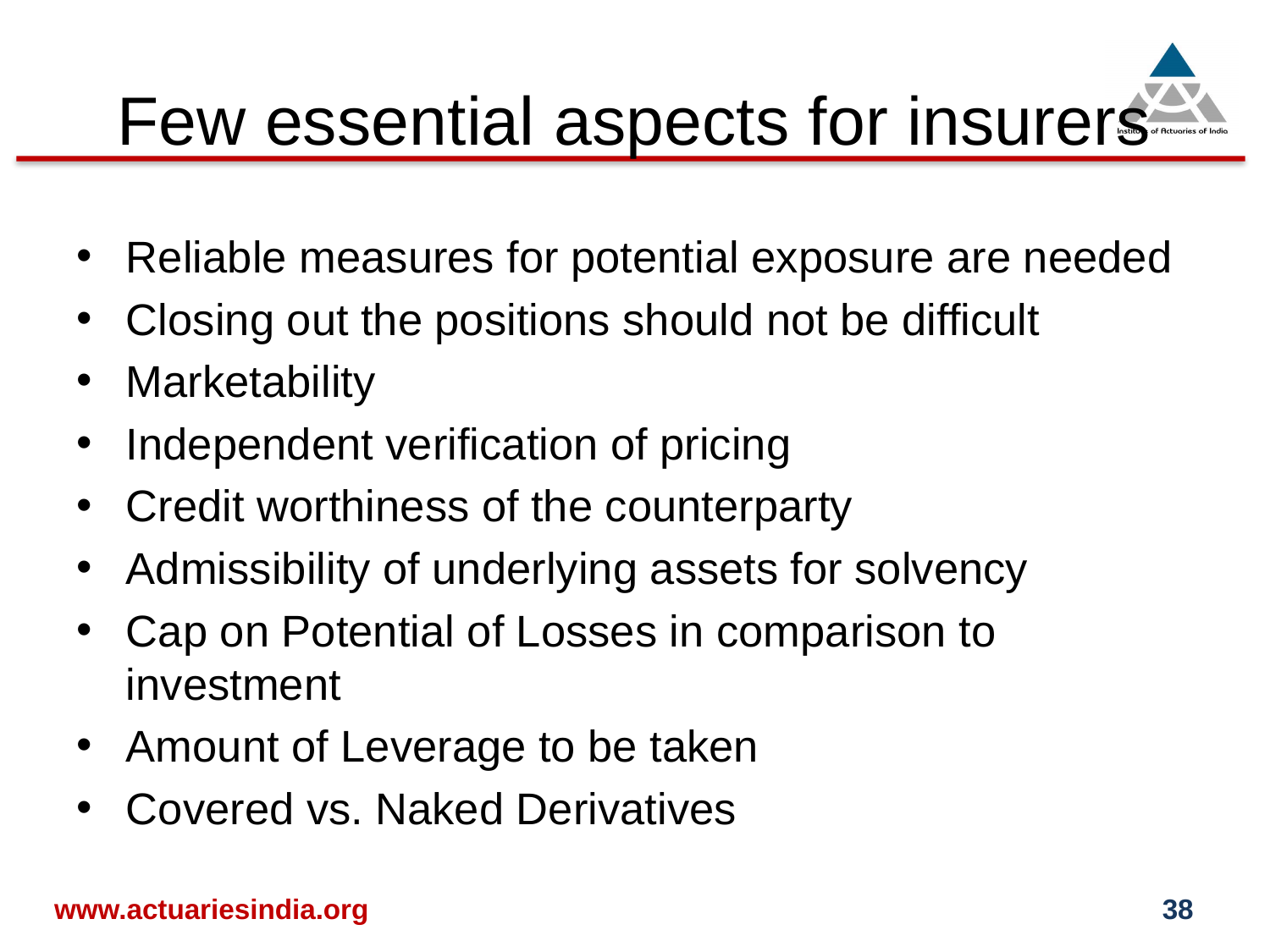

# Few essential aspects for insurers
Reliable measures for potential exposure are needed
Closing out the positions should not be difficult
Marketability
Independent verification of pricing
Credit worthiness of the counterparty
Admissibility of underlying assets for solvency
Cap on Potential of Losses in comparison to investment
Amount of Leverage to be taken
Covered vs. Naked Derivatives

www.actuariesindia.org
38